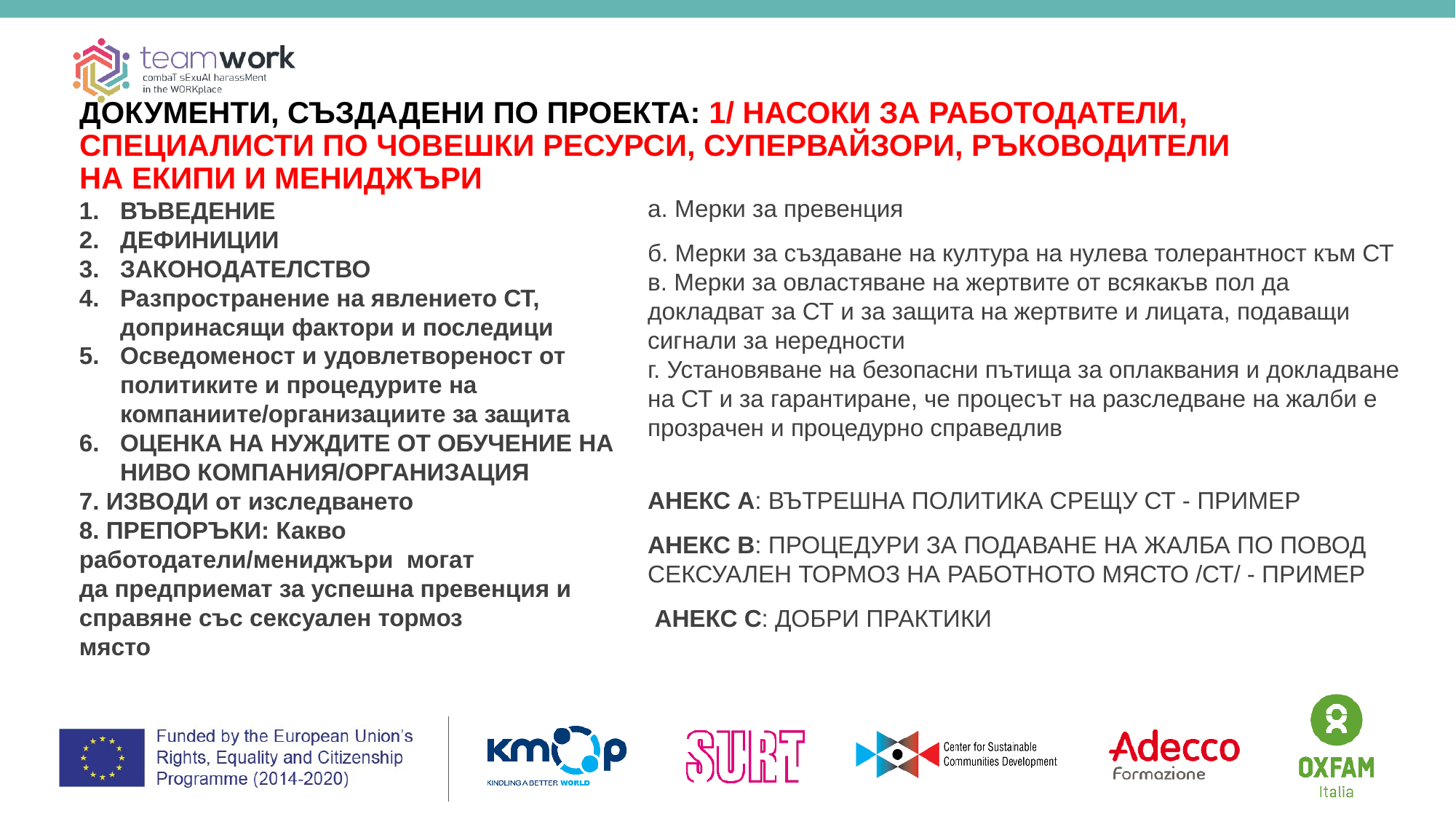

Документи, създадени по проекта: 1/ НАСОКИ За работодатели, специалисти по човешки ресурси, супервайзори, ръководители на екипи и мениджъри

а. Мерки за превенция
б. Мерки за създаване на култура на нулева толерантност към СТ
в. Мерки за овластяване на жертвите от всякакъв пол да докладват за СТ и за защита на жертвите и лицата, подаващи сигнали за нередности
г. Установяване на безопасни пътища за оплаквания и докладване на СТ и за гарантиране, че процесът на разследване на жалби е прозрачен и процедурно справедлив
АНЕКС A: ВЪТРЕШНА ПОЛИТИКА СРЕЩУ СТ - ПРИМЕР
АНЕКС B: ПРОЦЕДУРИ ЗА ПОДАВАНЕ НА ЖАЛБА ПО ПОВОД
СЕКСУАЛЕН ТОРМОЗ НА РАБОТНОТО МЯСТО /СТ/ - ПРИМЕР
 АНЕКС С: ДОБРИ ПРАКТИКИ
ВЪВЕДЕНИЕ
ДЕФИНИЦИИ
ЗАКОНОДАТЕЛСТВО
Разпространение на явлението СТ, допринасящи фактори и последици
Осведоменост и удовлетвореност от политиките и процедурите на компаниите/организациите за защита
ОЦЕНКА НА НУЖДИТЕ ОТ ОБУЧЕНИЕ НА НИВО КОМПАНИЯ/ОРГАНИЗАЦИЯ
7. ИЗВОДИ от изследването
8. ПРЕПОРЪКИ: Какво работодатели/мениджъри  могат
да предприемат за успешна превенция и справяне със сексуален тормоз
място